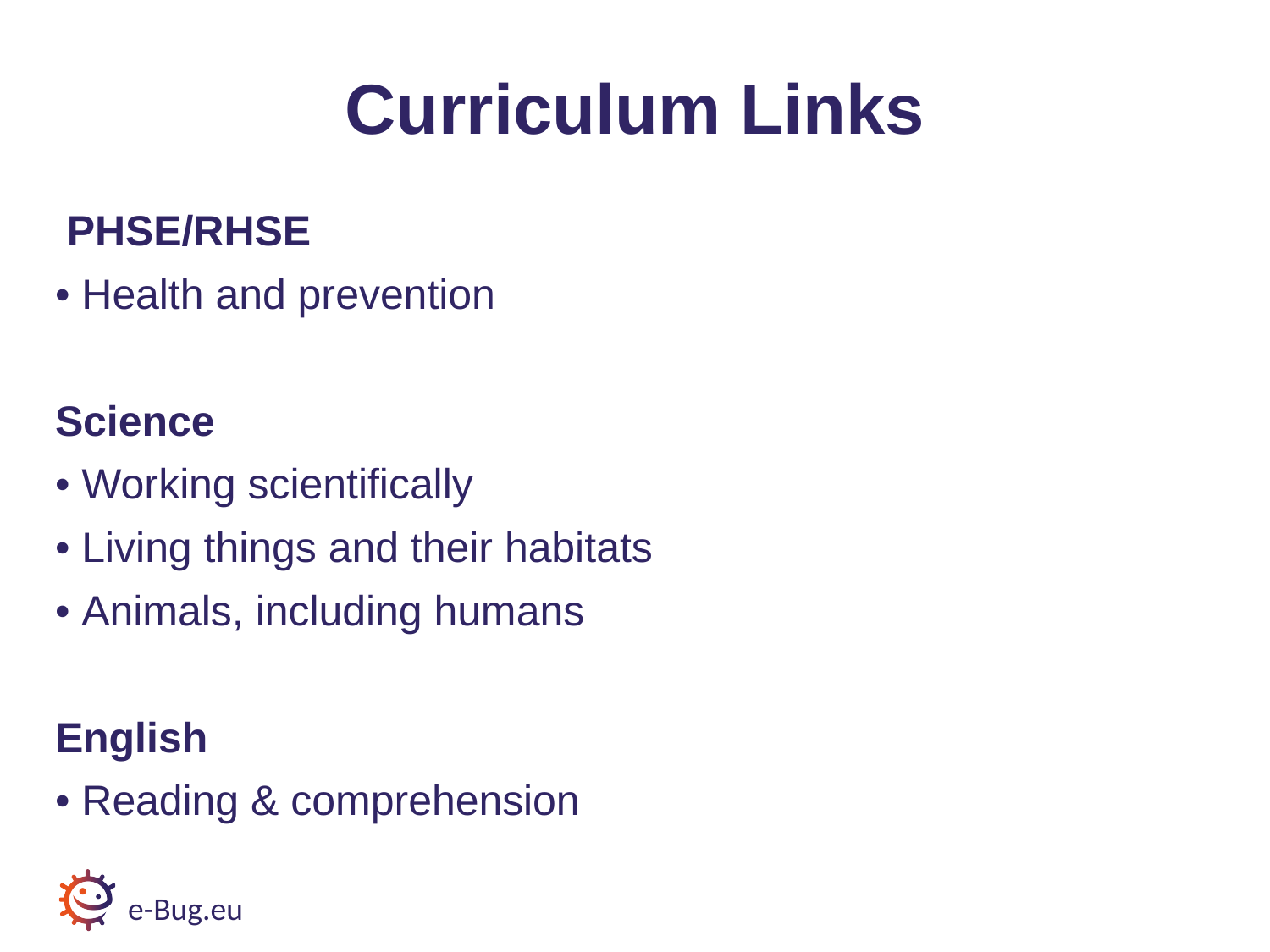

# Curriculum Links
 PHSE/RHSE
• Health and prevention

Science
• Working scientifically
• Living things and their habitats
• Animals, including humans

English
• Reading & comprehension

e-Bug.eu